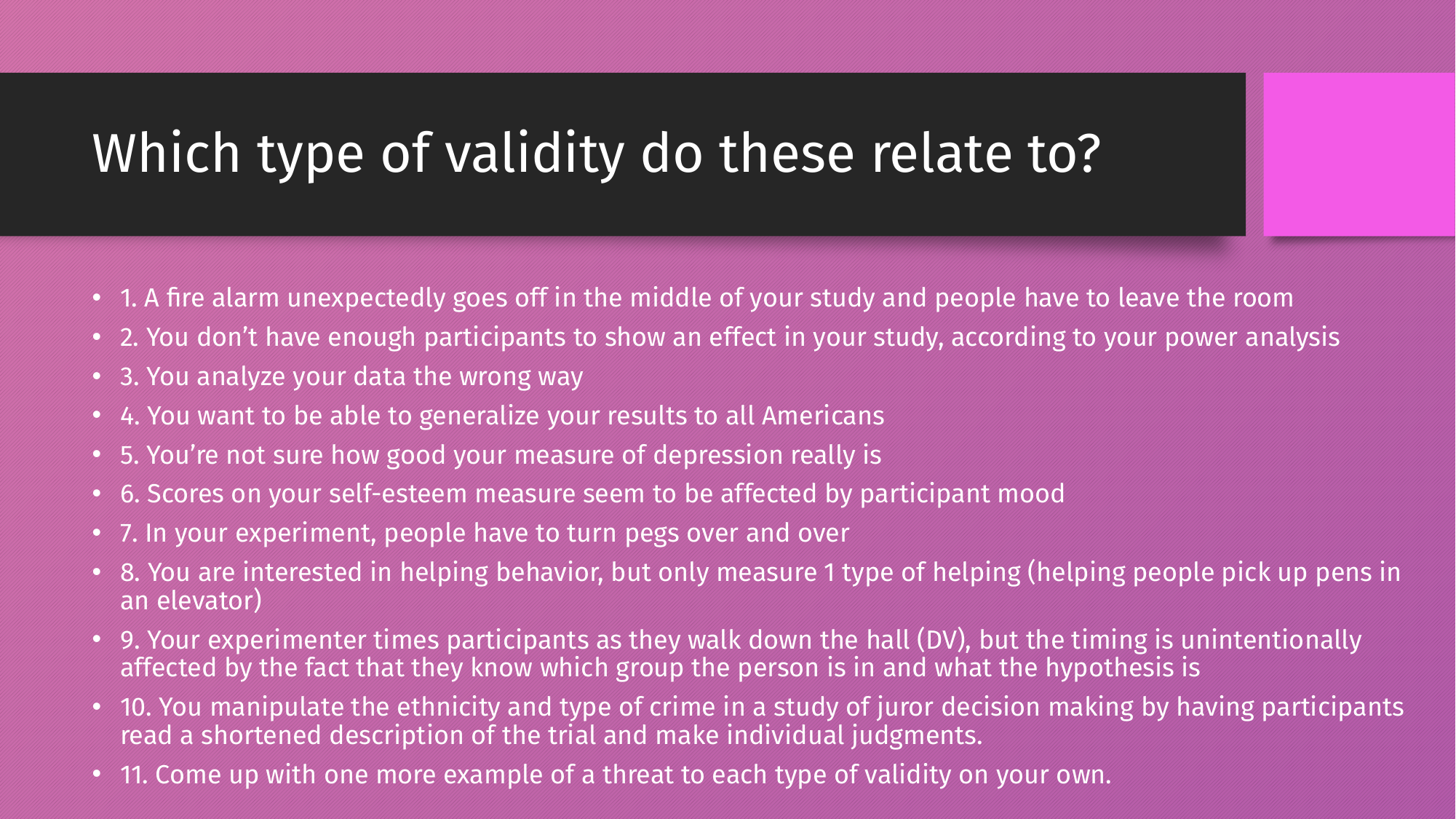

# Which type of validity do these relate to?
1. A fire alarm unexpectedly goes off in the middle of your study and people have to leave the room
2. You don’t have enough participants to show an effect in your study, according to your power analysis
3. You analyze your data the wrong way
4. You want to be able to generalize your results to all Americans
5. You’re not sure how good your measure of depression really is
6. Scores on your self-esteem measure seem to be affected by participant mood
7. In your experiment, people have to turn pegs over and over
8. You are interested in helping behavior, but only measure 1 type of helping (helping people pick up pens in an elevator)
9. Your experimenter times participants as they walk down the hall (DV), but the timing is unintentionally affected by the fact that they know which group the person is in and what the hypothesis is
10. You manipulate the ethnicity and type of crime in a study of juror decision making by having participants read a shortened description of the trial and make individual judgments.
11. Come up with one more example of a threat to each type of validity on your own.